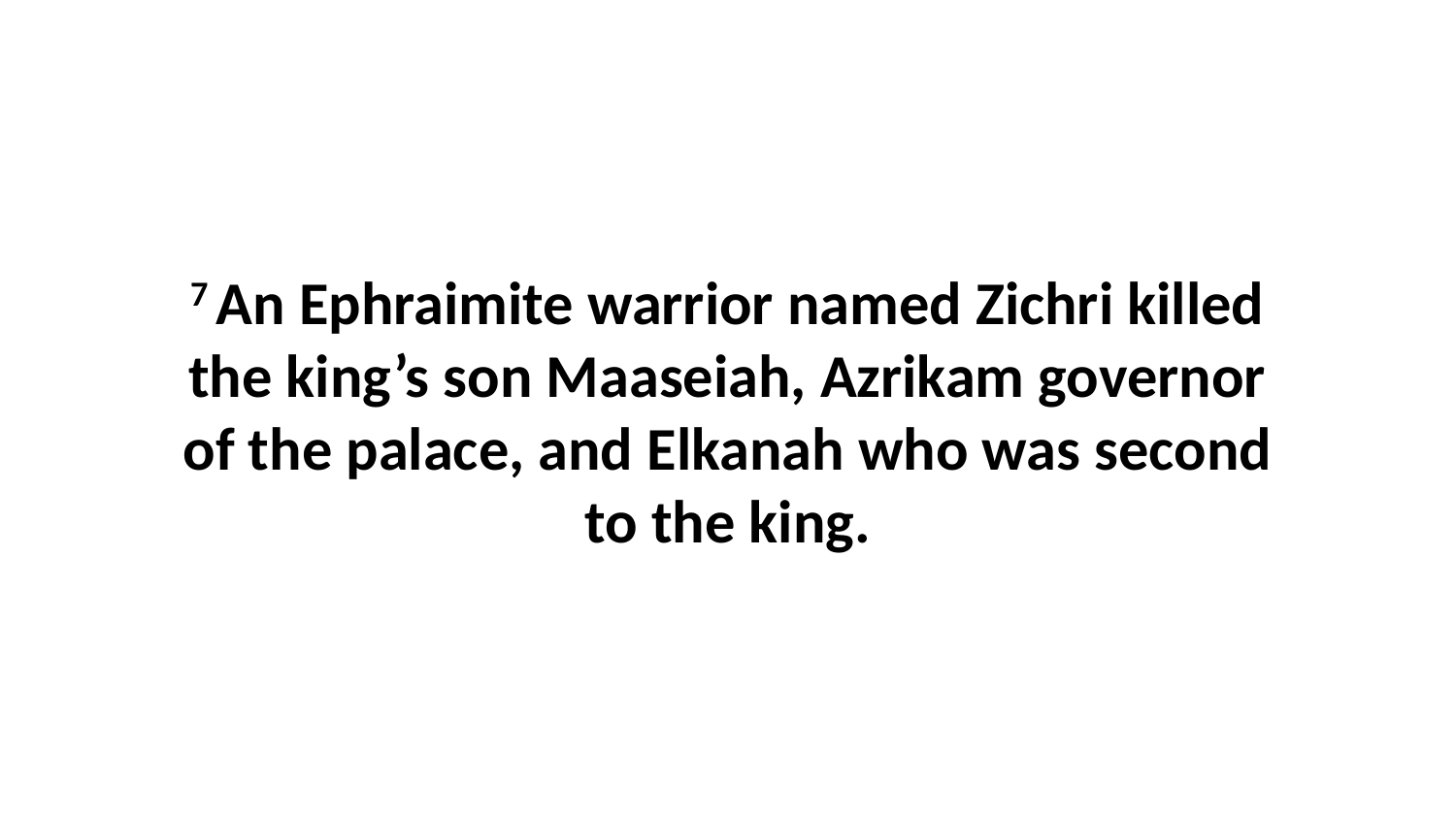

7 An Ephraimite warrior named Zichri killed the king’s son Maaseiah, Azrikam governor of the palace, and Elkanah who was second to the king.